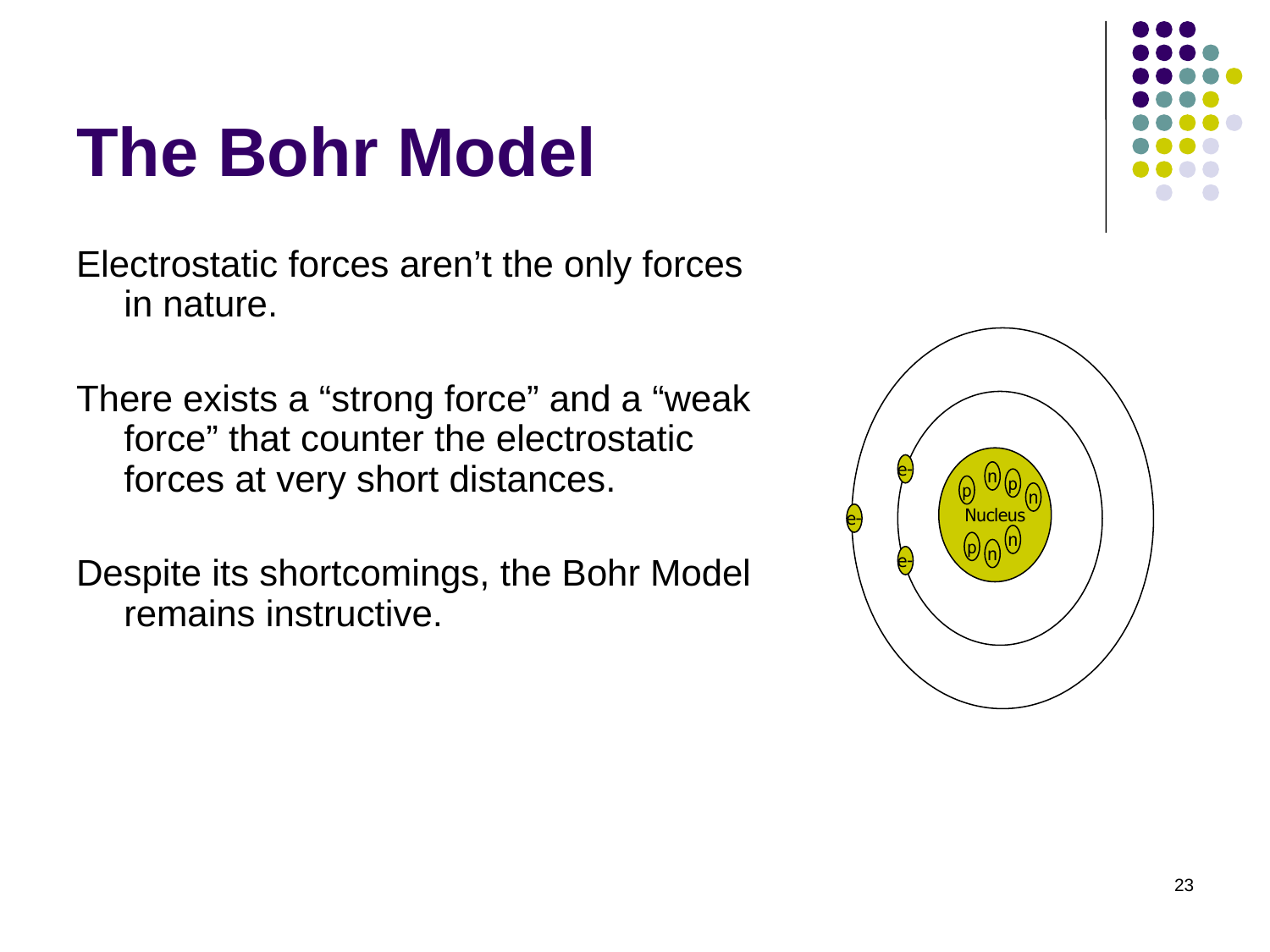

# The Bohr Model
Electrostatic forces aren’t the only forces in nature.

There exists a “strong force” and a “weak force” that counter the electrostatic forces at very short distances.

Despite its shortcomings, the Bohr Model remains instructive.

Nucleus
e-
n
p
p
n
e-
n
p
n
e-
23